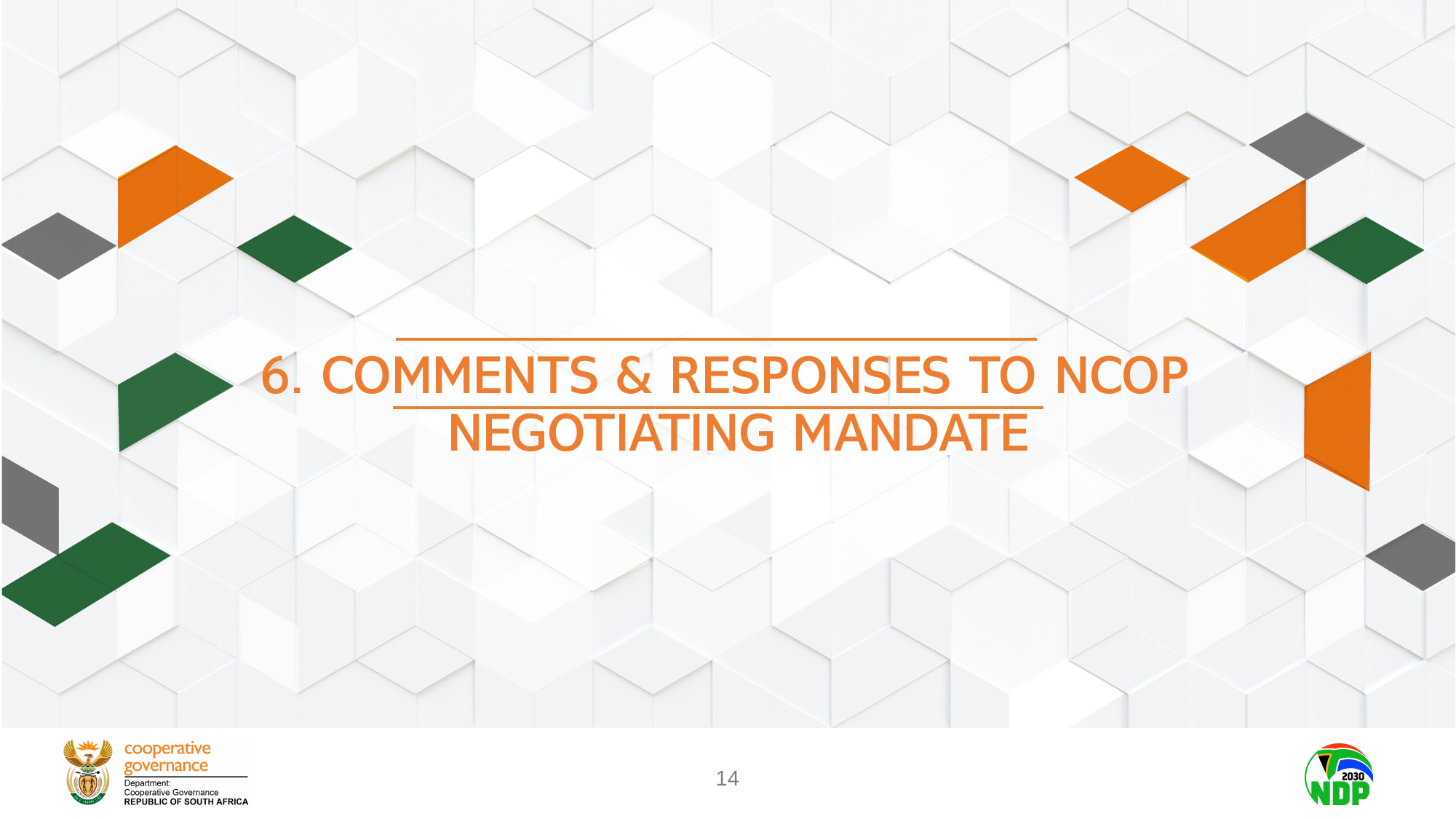

6. COMMENTS & RESPONSES TO NCOP NEGOTIATING MANDATE